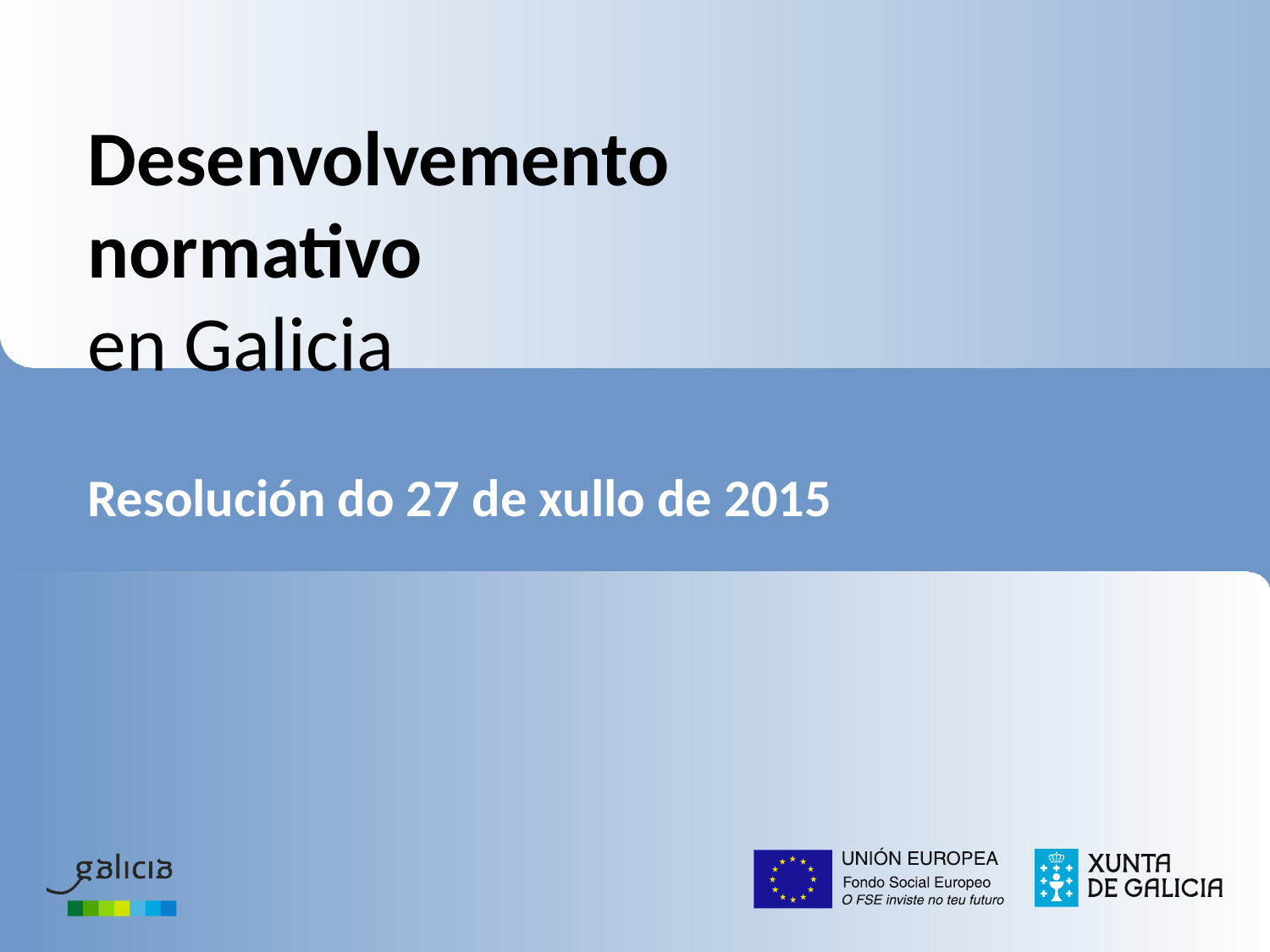

# Desenvolvemento normativo en Galicia
Resolución do 27 de xullo de 2015